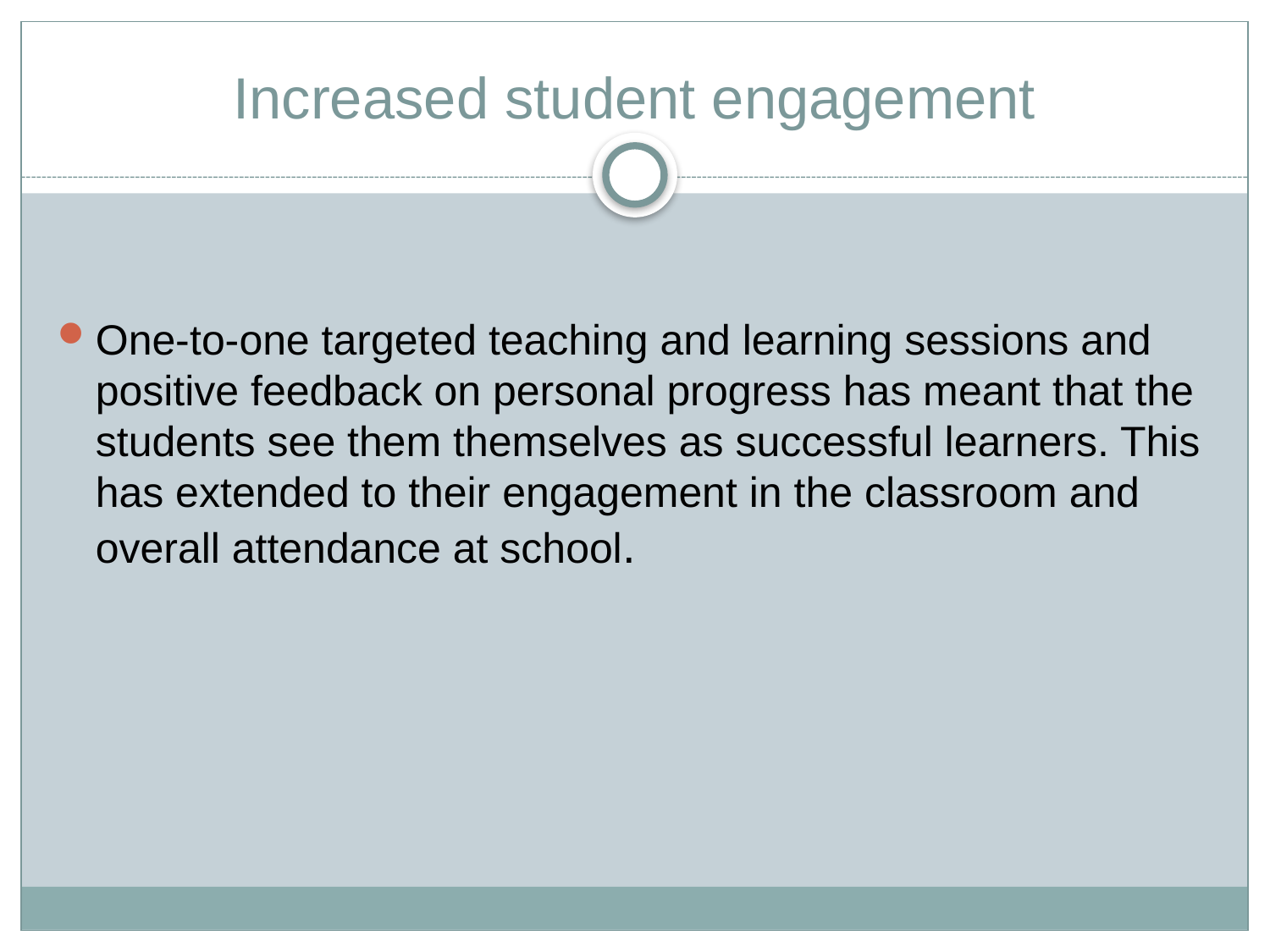

# Increased student engagement
One-to-one targeted teaching and learning sessions and positive feedback on personal progress has meant that the students see them themselves as successful learners. This has extended to their engagement in the classroom and overall attendance at school.